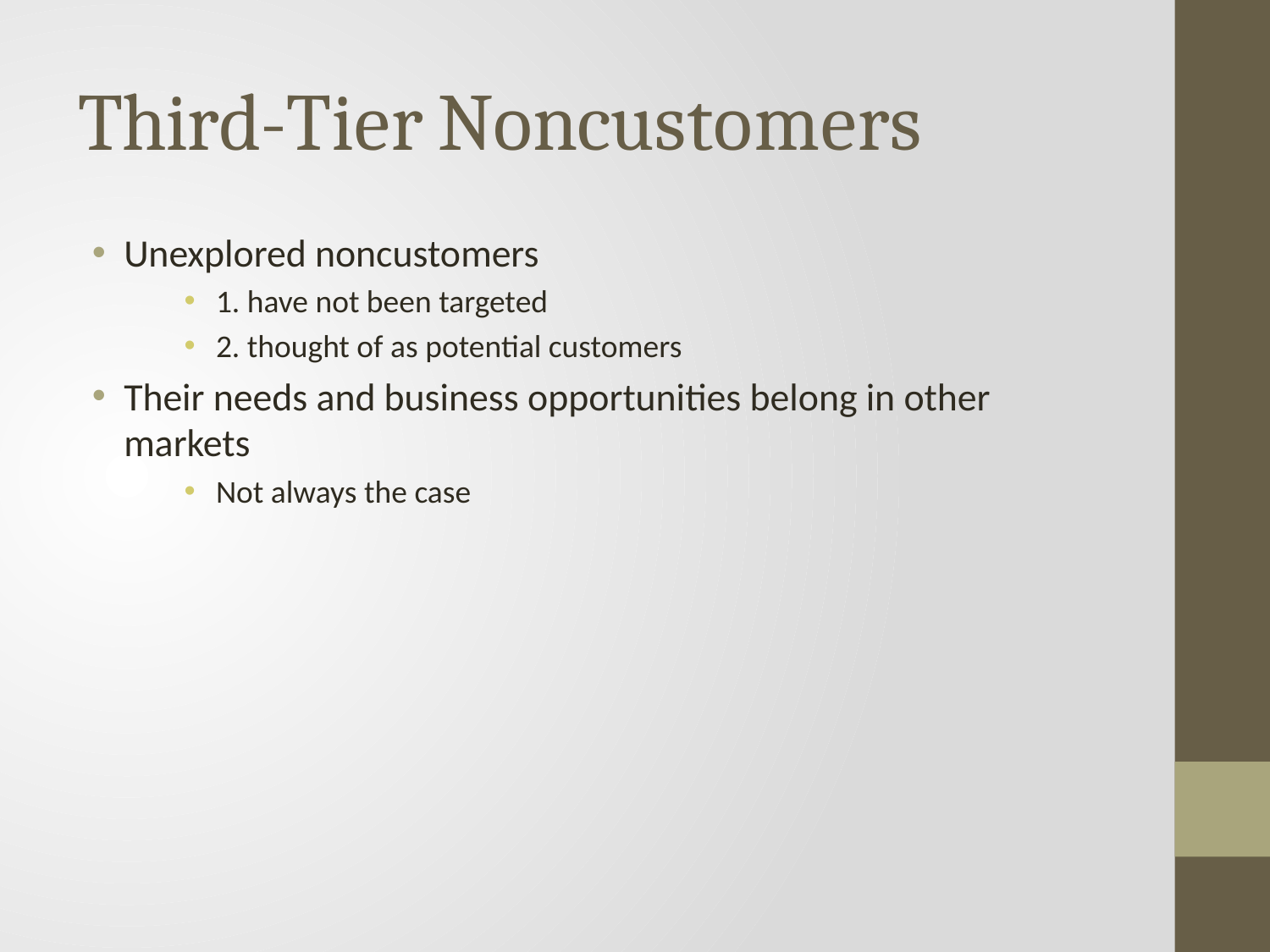

# Third-Tier Noncustomers
Unexplored noncustomers
1. have not been targeted
2. thought of as potential customers
Their needs and business opportunities belong in other markets
Not always the case